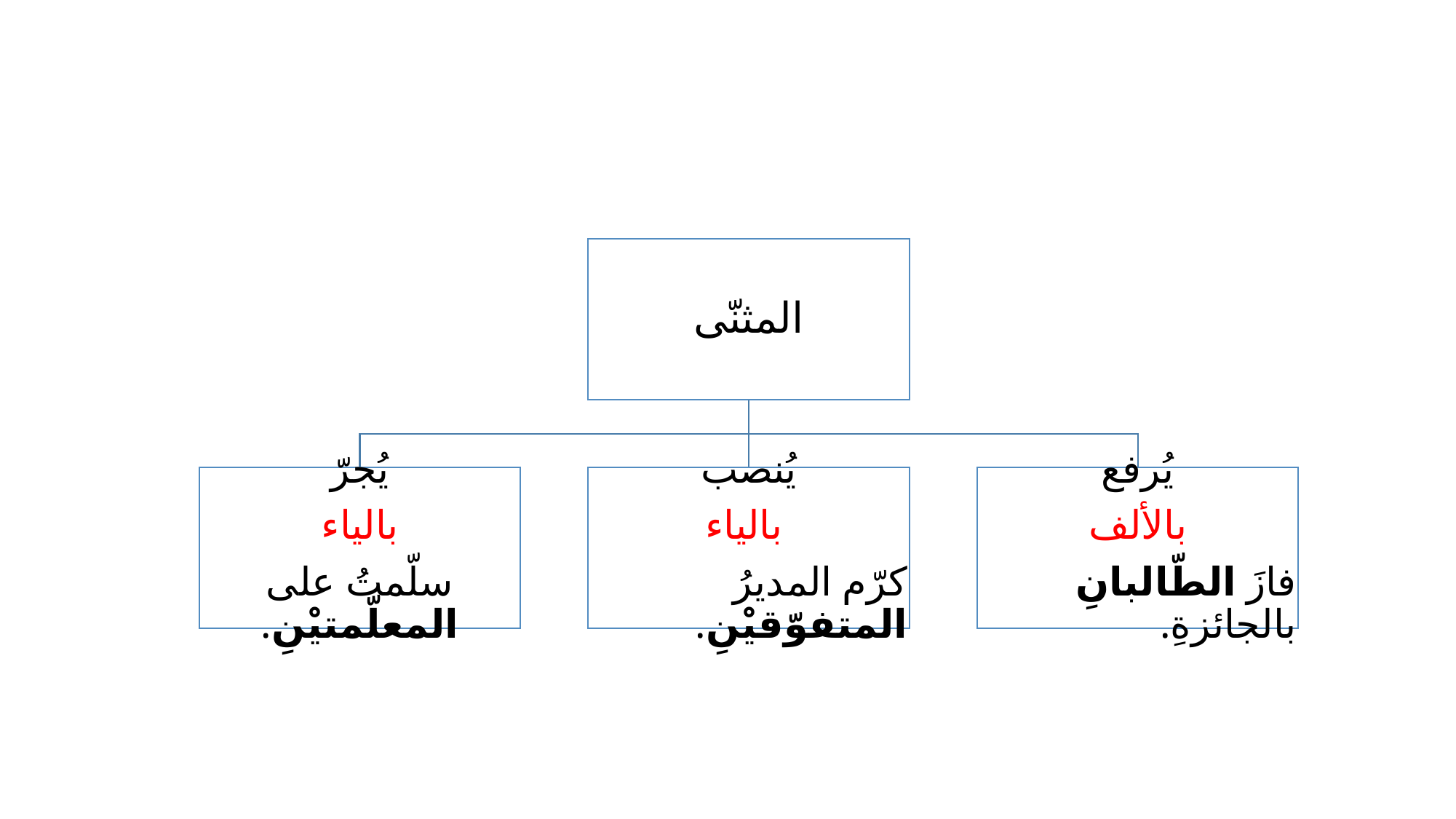

المثنّى
يُجرّ
بالياء
سلّمتُ على المعلّمتيْنِ.
يُنصب
 بالياء
كرّم المديرُ المتفوّقيْنِ.
يُرفع
بالألف
فازَ الطّالبانِ بالجائزةِ.